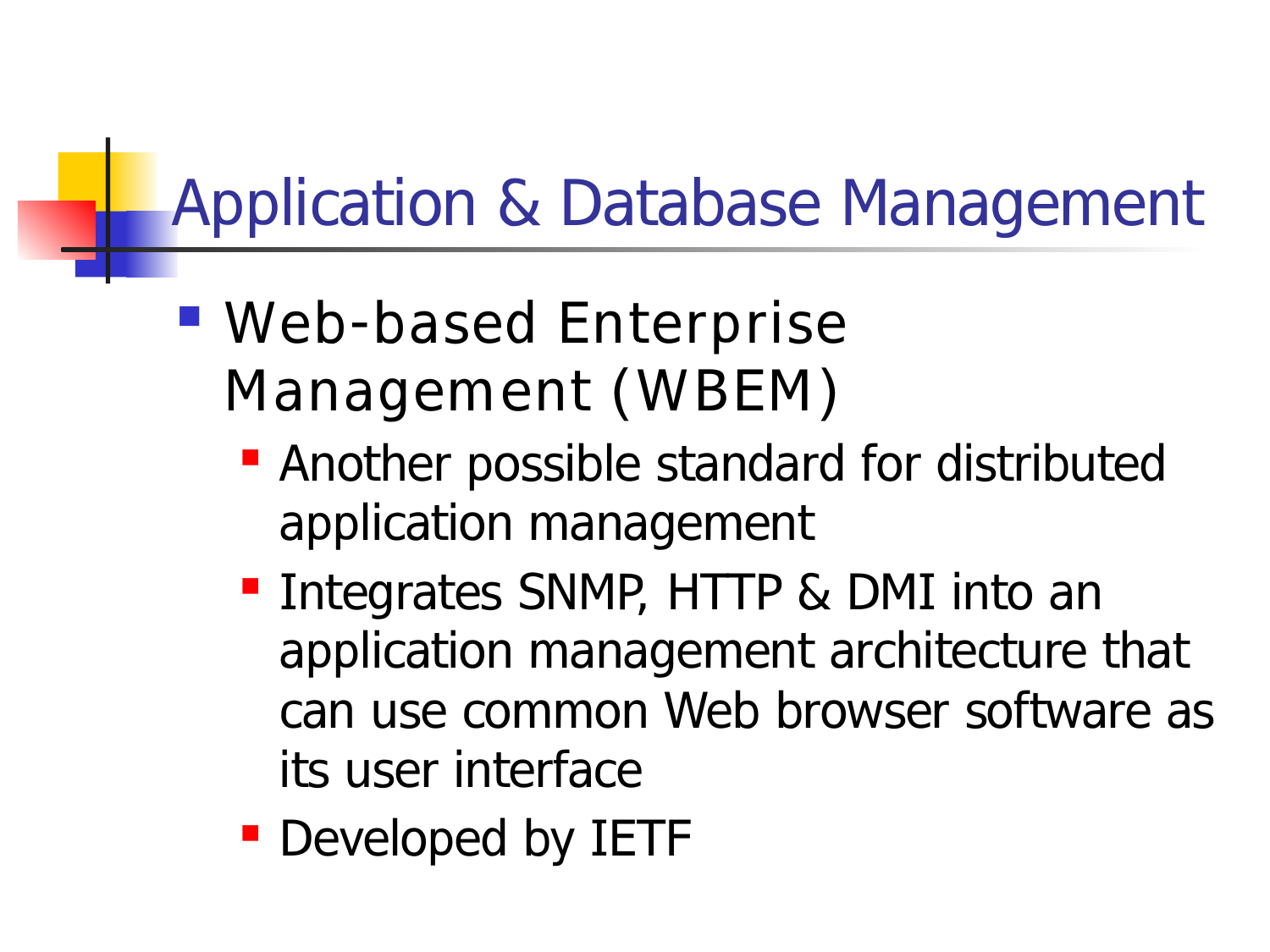

# Application & Database Management
Web-based Enterprise Management (WBEM)
Another possible standard for distributed application management
Integrates SNMP, HTTP & DMI into an application management architecture that can use common Web browser software as its user interface
Developed by IETF